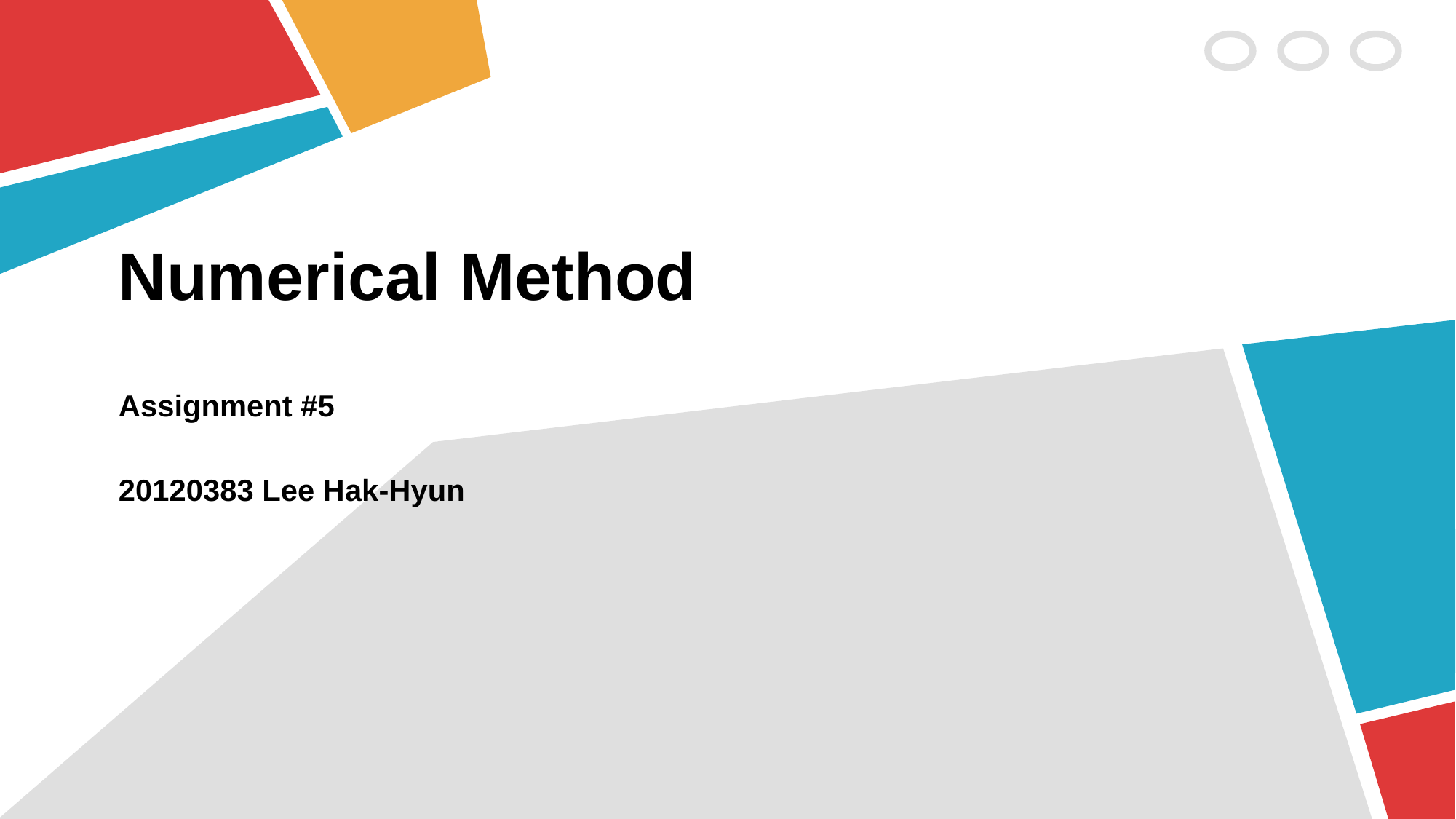

# Numerical Method
Assignment #5

20120383 Lee Hak-Hyun